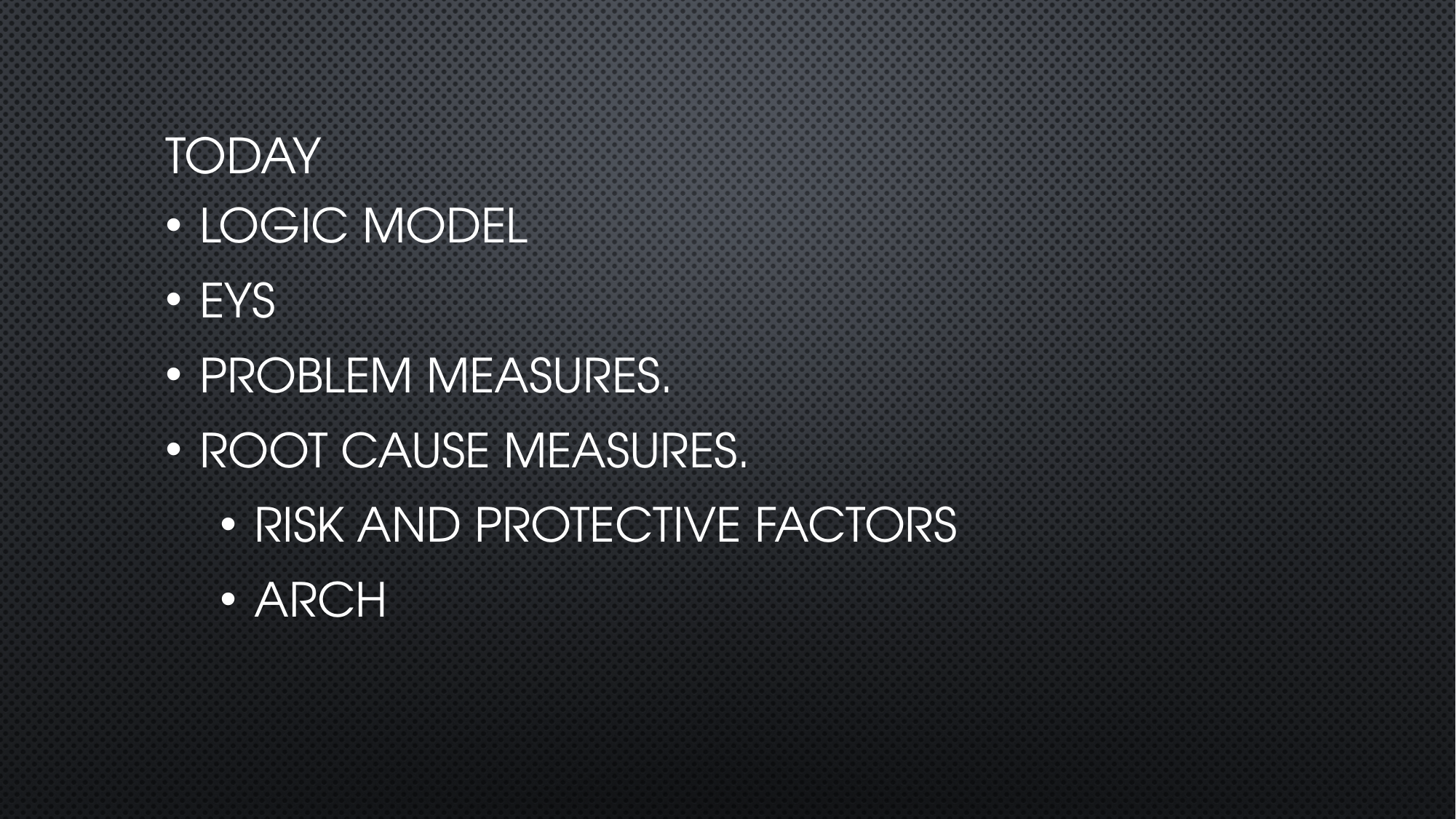

# Today
Logic Model
EYS
Problem measures.
Root Cause measures.
Risk and Protective Factors
ARCH